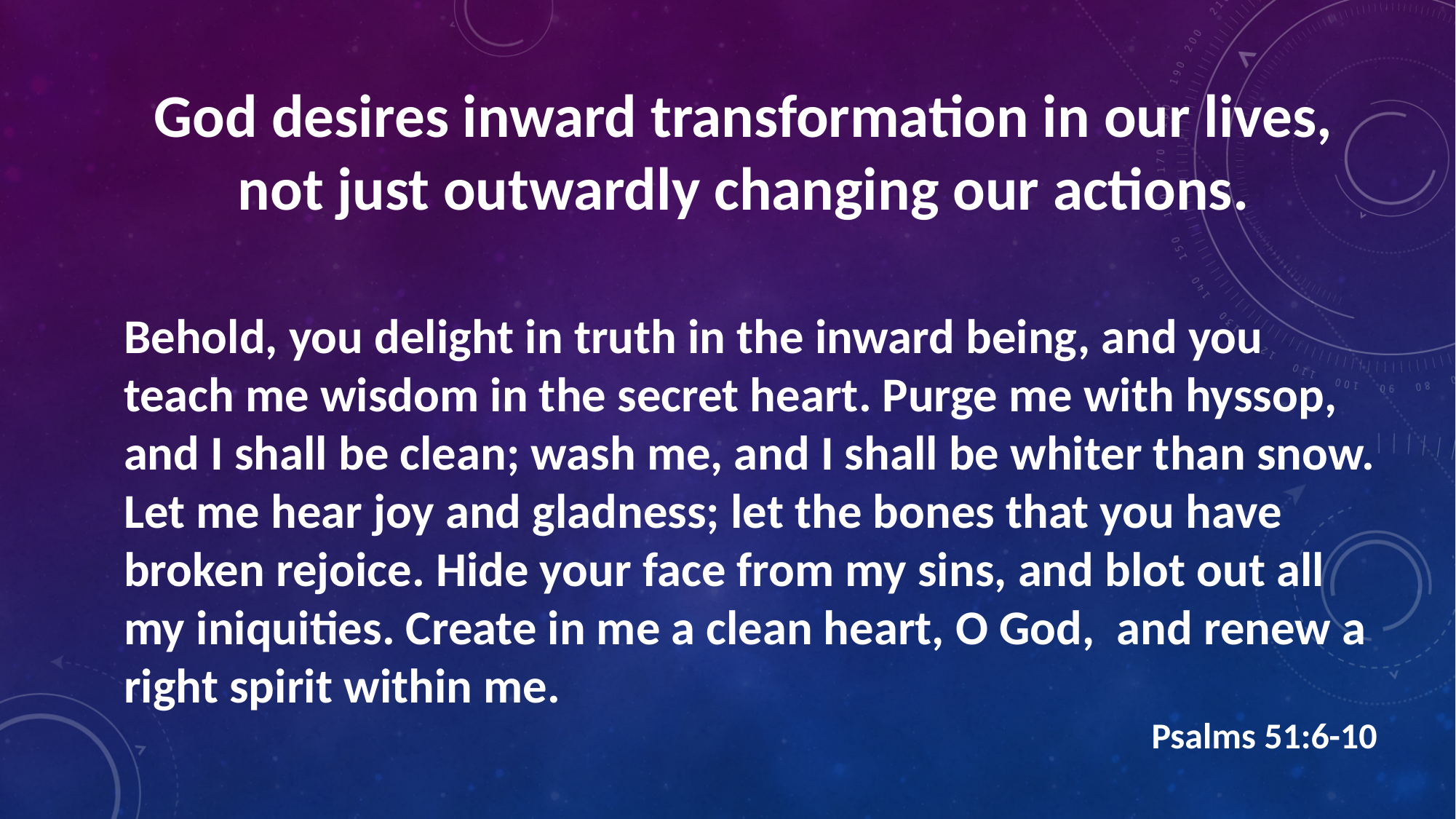

God desires inward transformation in our lives,
not just outwardly changing our actions.
Behold, you delight in truth in the inward being, and you teach me wisdom in the secret heart. Purge me with hyssop, and I shall be clean; wash me, and I shall be whiter than snow. Let me hear joy and gladness; let the bones that you have broken rejoice. Hide your face from my sins, and blot out all my iniquities. Create in me a clean heart, O God,  and renew a right spirit within me.
Psalms 51:6-10